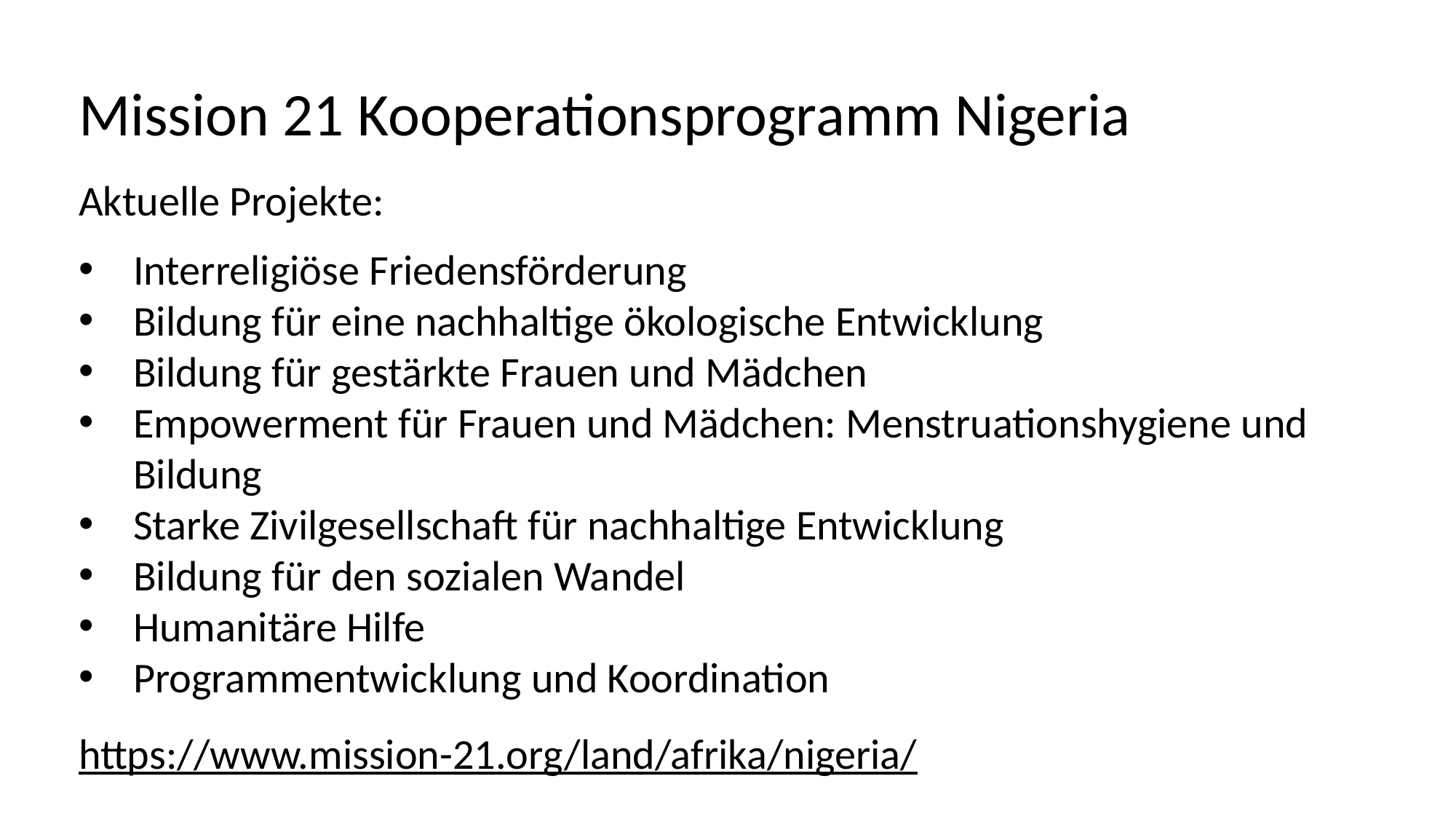

Mission 21 Kooperationsprogramm Nigeria

Aktuelle Projekte:
Interreligiöse Friedensförderung
Bildung für eine nachhaltige ökologische Entwicklung
Bildung für gestärkte Frauen und Mädchen
Empowerment für Frauen und Mädchen: Menstruationshygiene und Bildung
Starke Zivilgesellschaft für nachhaltige Entwicklung
Bildung für den sozialen Wandel
Humanitäre Hilfe
Programmentwicklung und Koordination

https://www.mission-21.org/land/afrika/nigeria/